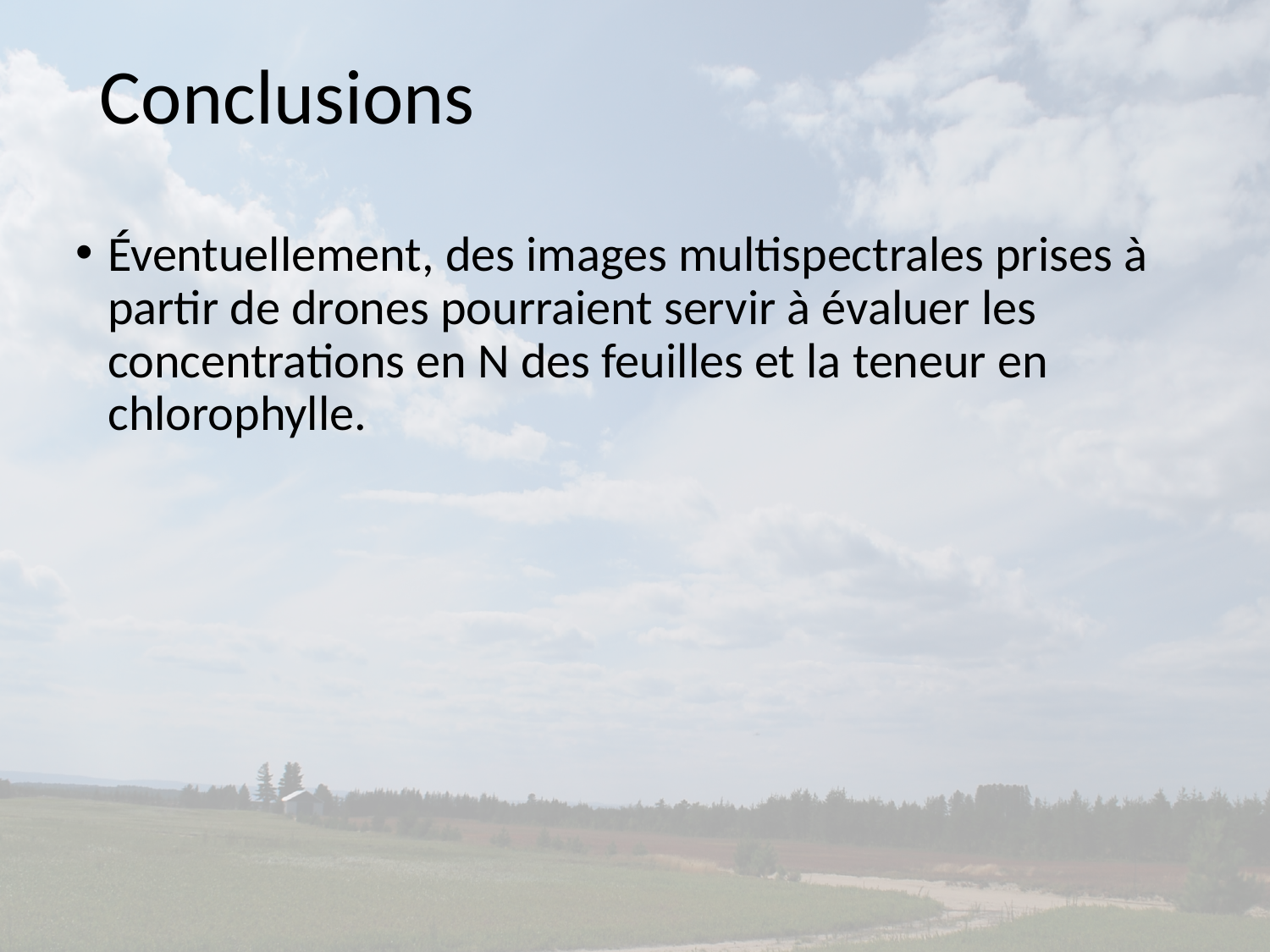

Conclusions
Éventuellement, des images multispectrales prises à partir de drones pourraient servir à évaluer les concentrations en N des feuilles et la teneur en chlorophylle.